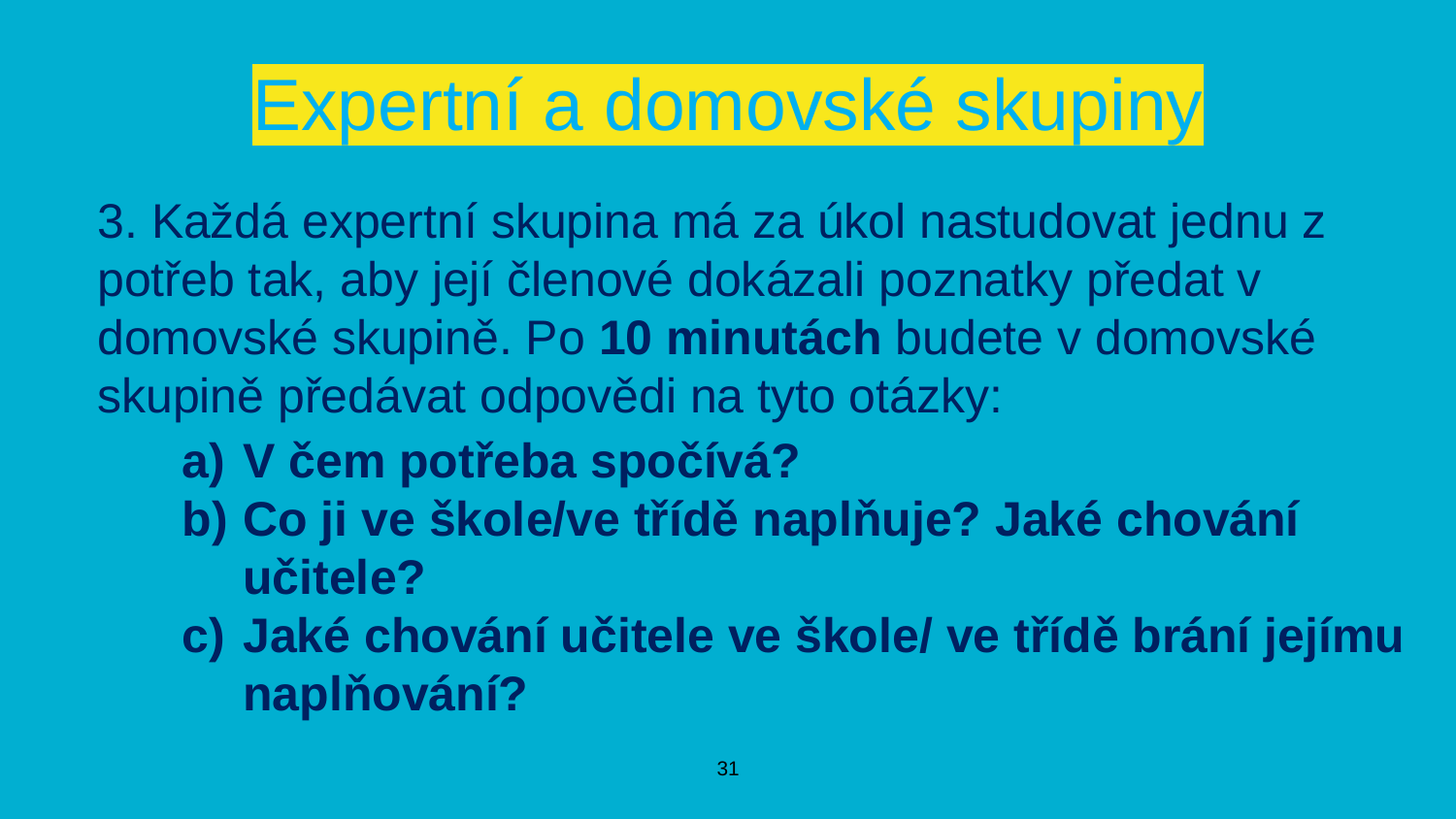

# Expertní a domovské skupiny
3. Každá expertní skupina má za úkol nastudovat jednu z potřeb tak, aby její členové dokázali poznatky předat v domovské skupině. Po 10 minutách budete v domovské skupině předávat odpovědi na tyto otázky:
V čem potřeba spočívá?
Co ji ve škole/ve třídě naplňuje? Jaké chování učitele?
Jaké chování učitele ve škole/ ve třídě brání jejímu naplňování?
31